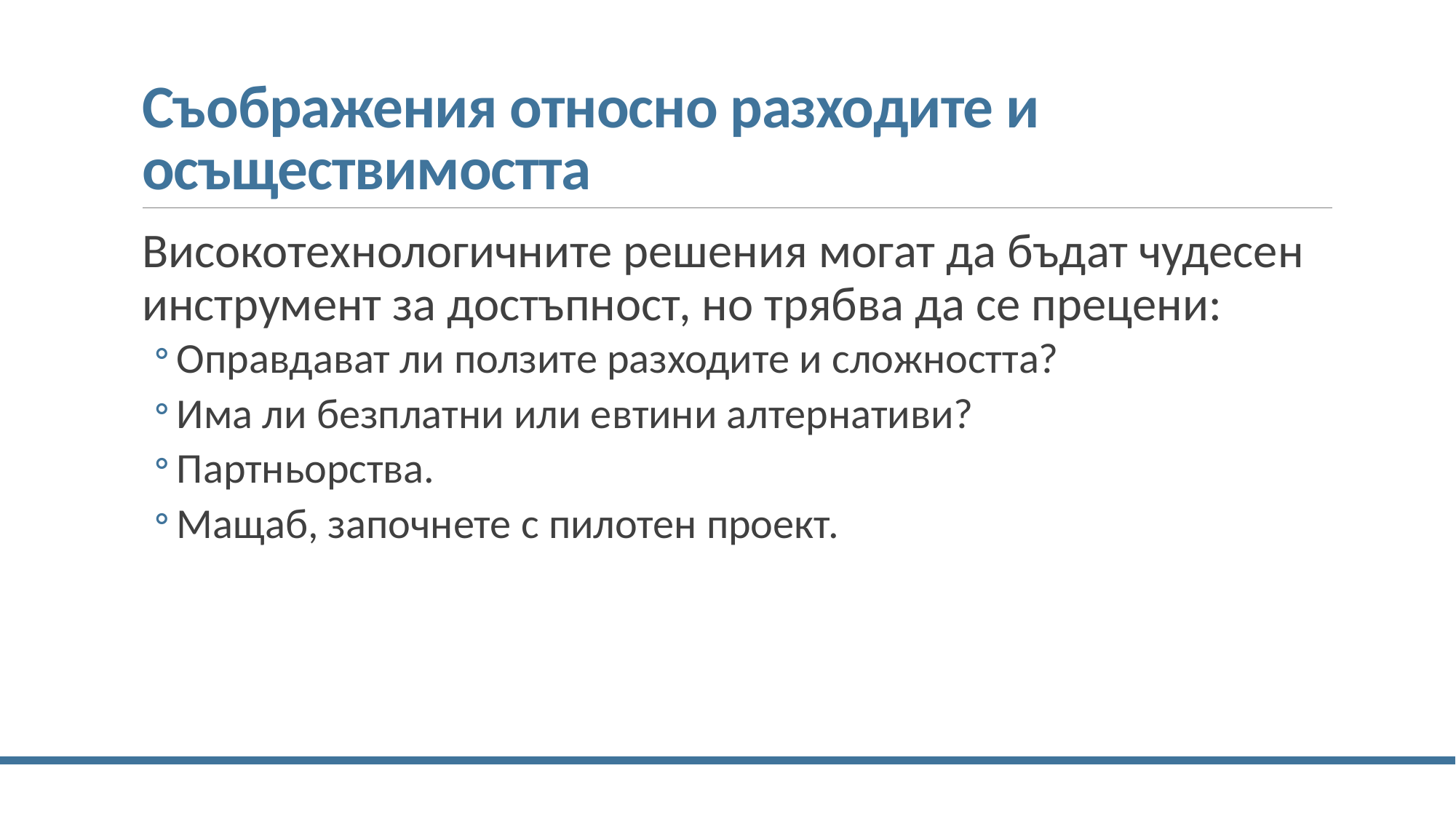

# Съображения относно разходите и осъществимостта
Високотехнологичните решения могат да бъдат чудесен инструмент за достъпност, но трябва да се прецени:
Оправдават ли ползите разходите и сложността?
Има ли безплатни или евтини алтернативи?
Партньорства.
Мащаб, започнете с пилотен проект.